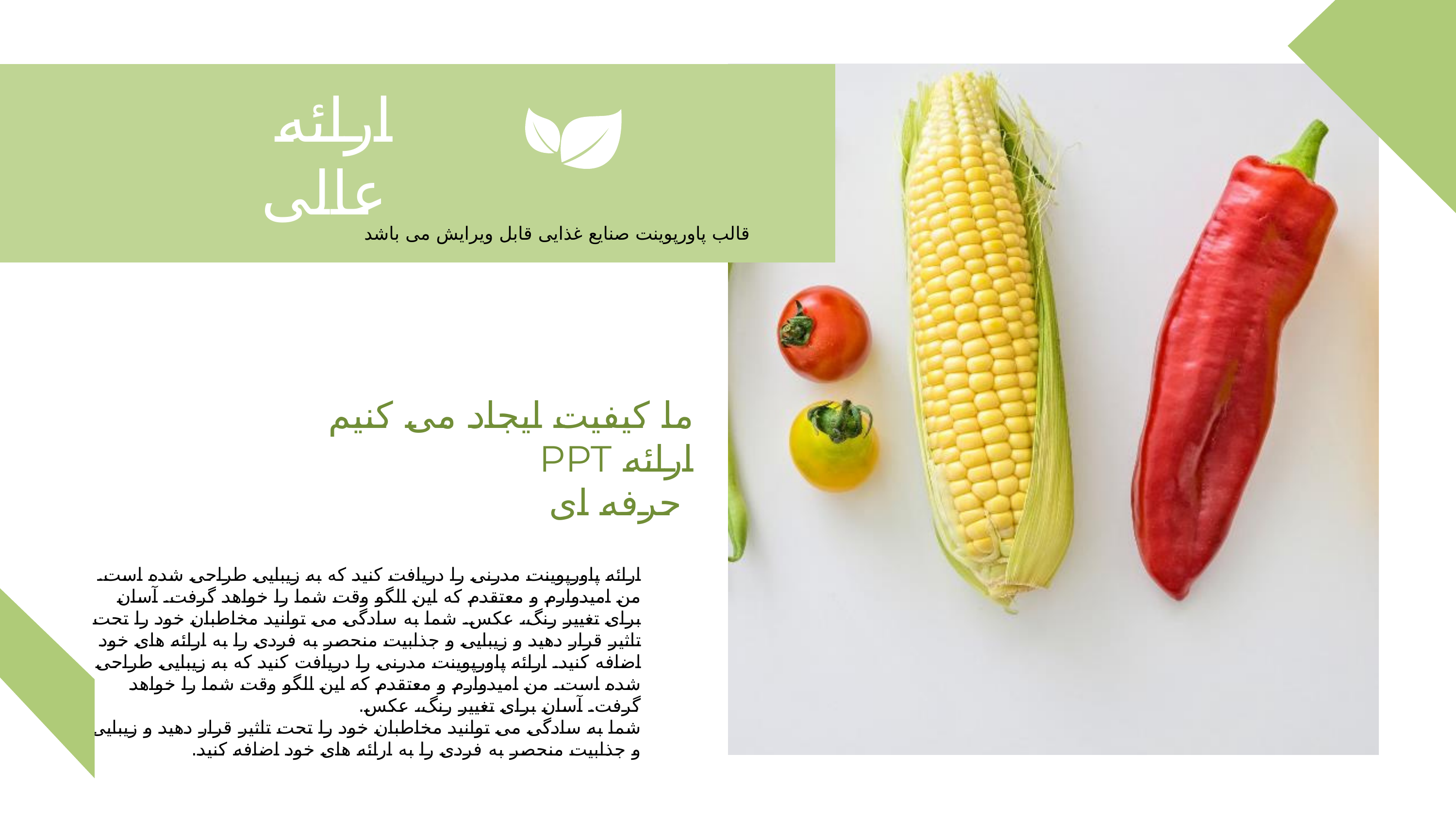

ارائه
عالی

قالب پاورپوینت صنایع غذایی قابل ویرایش می باشد
ما کیفیت ایجاد می کنیم
ارائه PPT
 حرفه ای
ارائه پاورپوینت مدرنی را دریافت کنید که به زیبایی طراحی شده است. من امیدوارم و معتقدم که این الگو وقت شما را خواهد گرفت. آسان برای تغییر رنگ، عکس. شما به سادگی می توانید مخاطبان خود را تحت تاثیر قرار دهید و زیبایی و جذابیت منحصر به فردی را به ارائه های خود اضافه کنید. ارائه پاورپوینت مدرنی را دریافت کنید که به زیبایی طراحی شده است. من امیدوارم و معتقدم که این الگو وقت شما را خواهد گرفت. آسان برای تغییر رنگ، عکس.
شما به سادگی می توانید مخاطبان خود را تحت تاثیر قرار دهید و زیبایی و جذابیت منحصر به فردی را به ارائه های خود اضافه کنید.